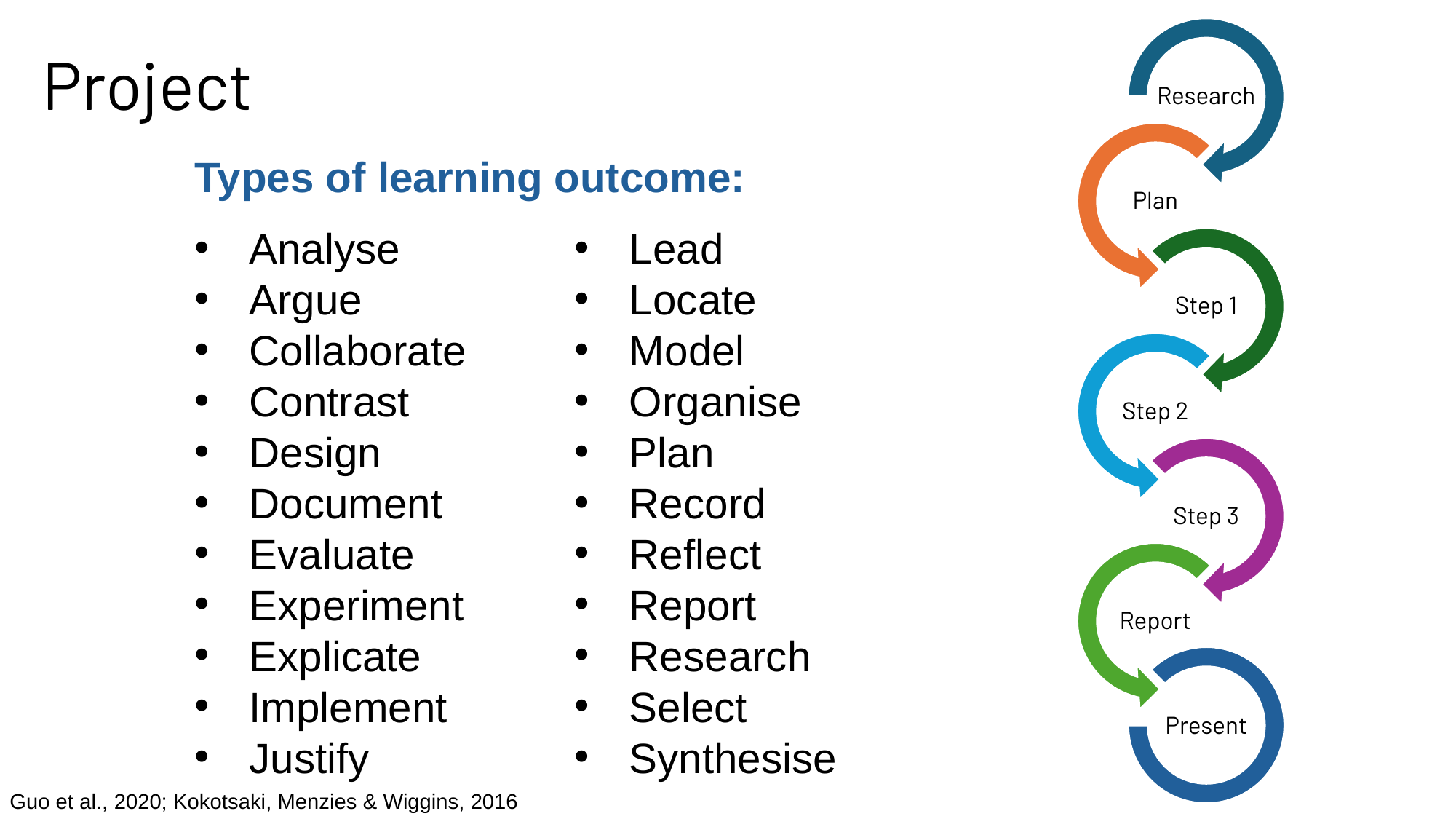

Research
Plan
Step 1
Step 2
Step 3
Report
Present
Project
Types of learning outcome:
Analyse
Argue
Collaborate
Contrast
Design
Document
Evaluate
Experiment
Explicate
Implement
Justify
Lead
Locate
Model
Organise
Plan
Record
Reflect
Report
Research
Select
Synthesise
Guo et al., 2020; Kokotsaki, Menzies & Wiggins, 2016